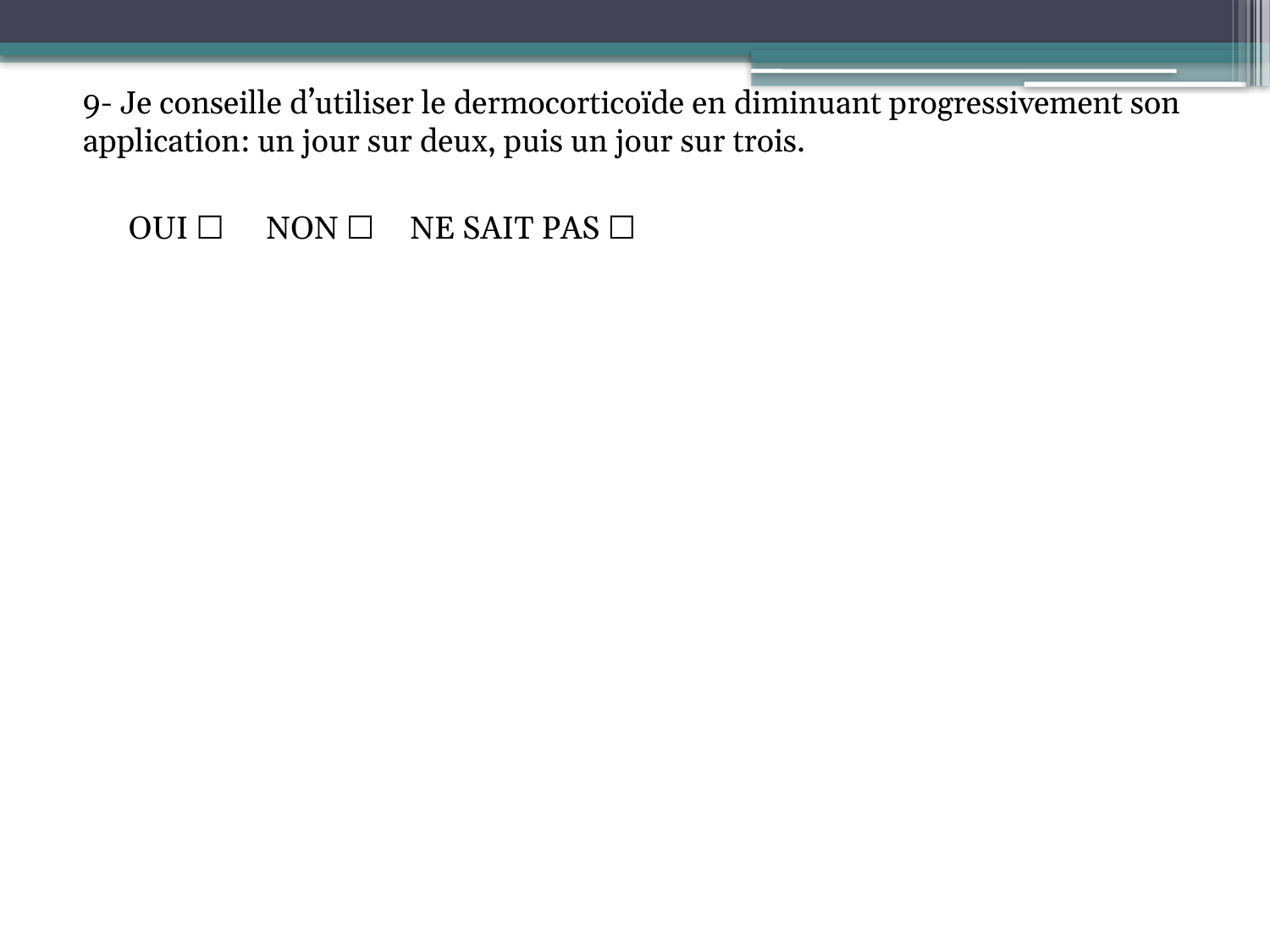

9- Je conseille d’utiliser le dermocorticoïde en diminuant progressivement son application: un jour sur deux, puis un jour sur trois.

      OUI ☐     NON ☐    NE SAIT PAS ☐

#